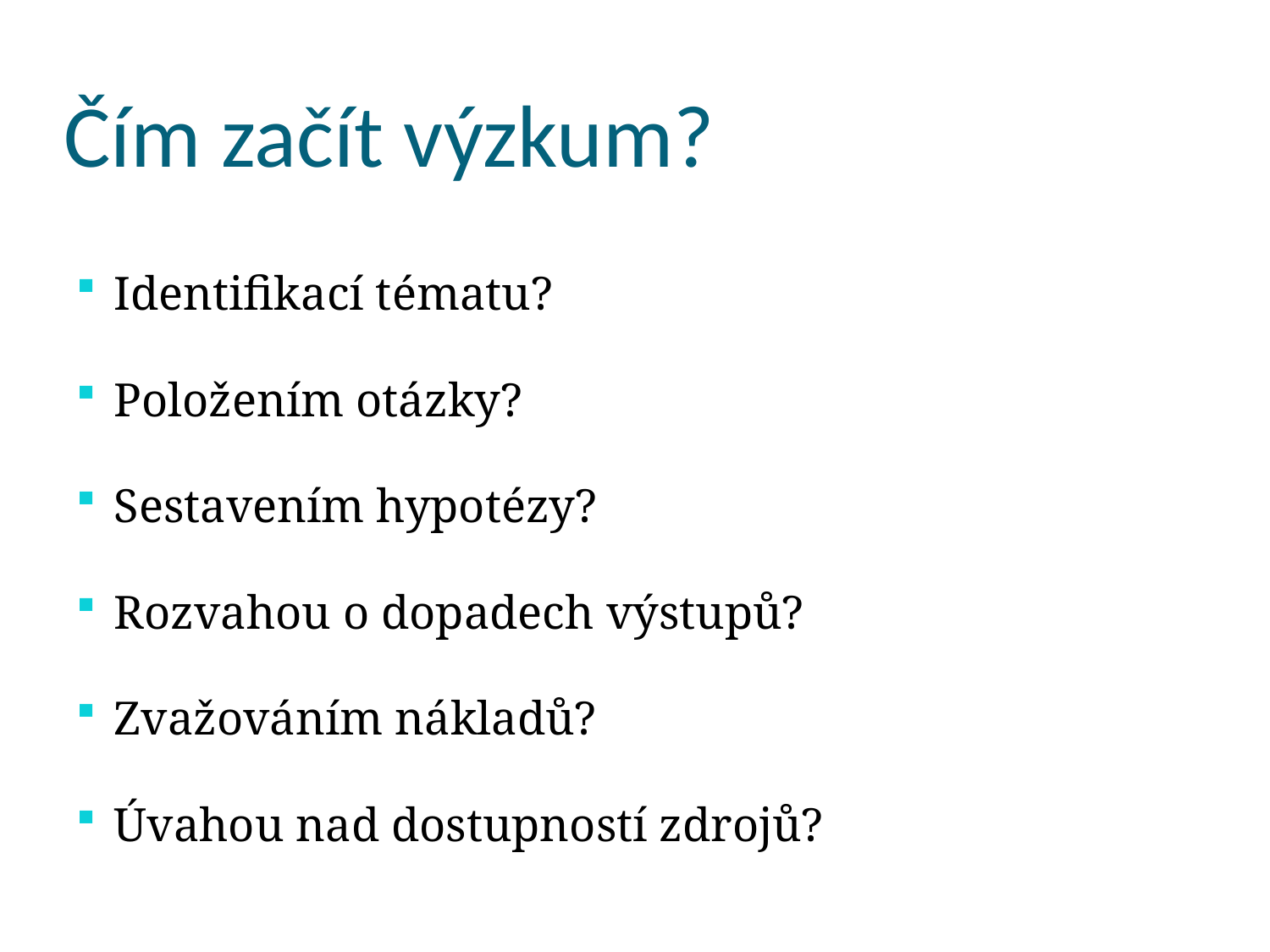

# Čím začít výzkum?
Identifikací tématu?

Položením otázky?

Sestavením hypotézy?

Rozvahou o dopadech výstupů?

Zvažováním nákladů?

Úvahou nad dostupností zdrojů?